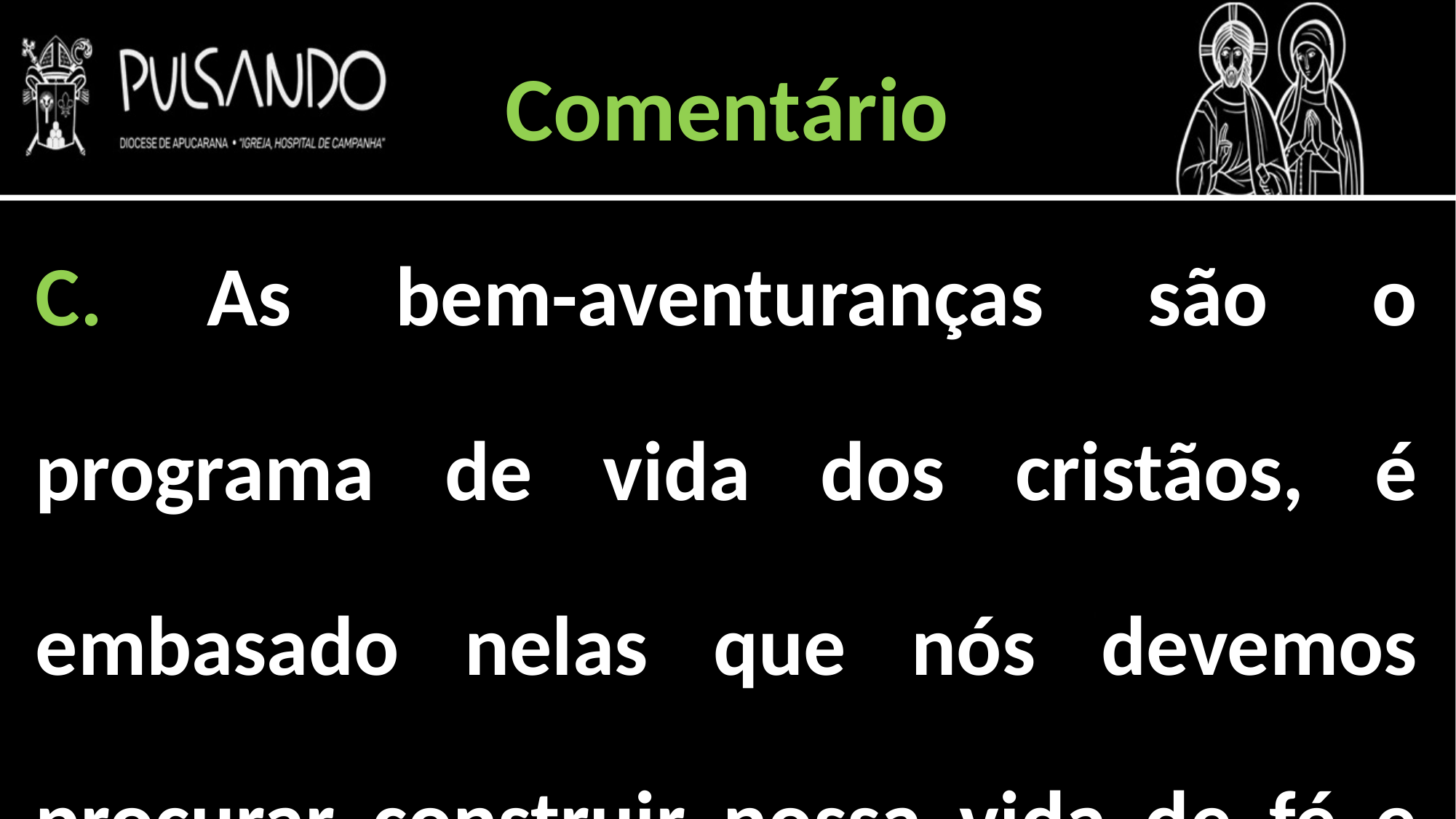

Comentário
C. As bem-aventuranças são o programa de vida dos cristãos, é embasado nelas que nós devemos procurar construir nossa vida de fé e social.